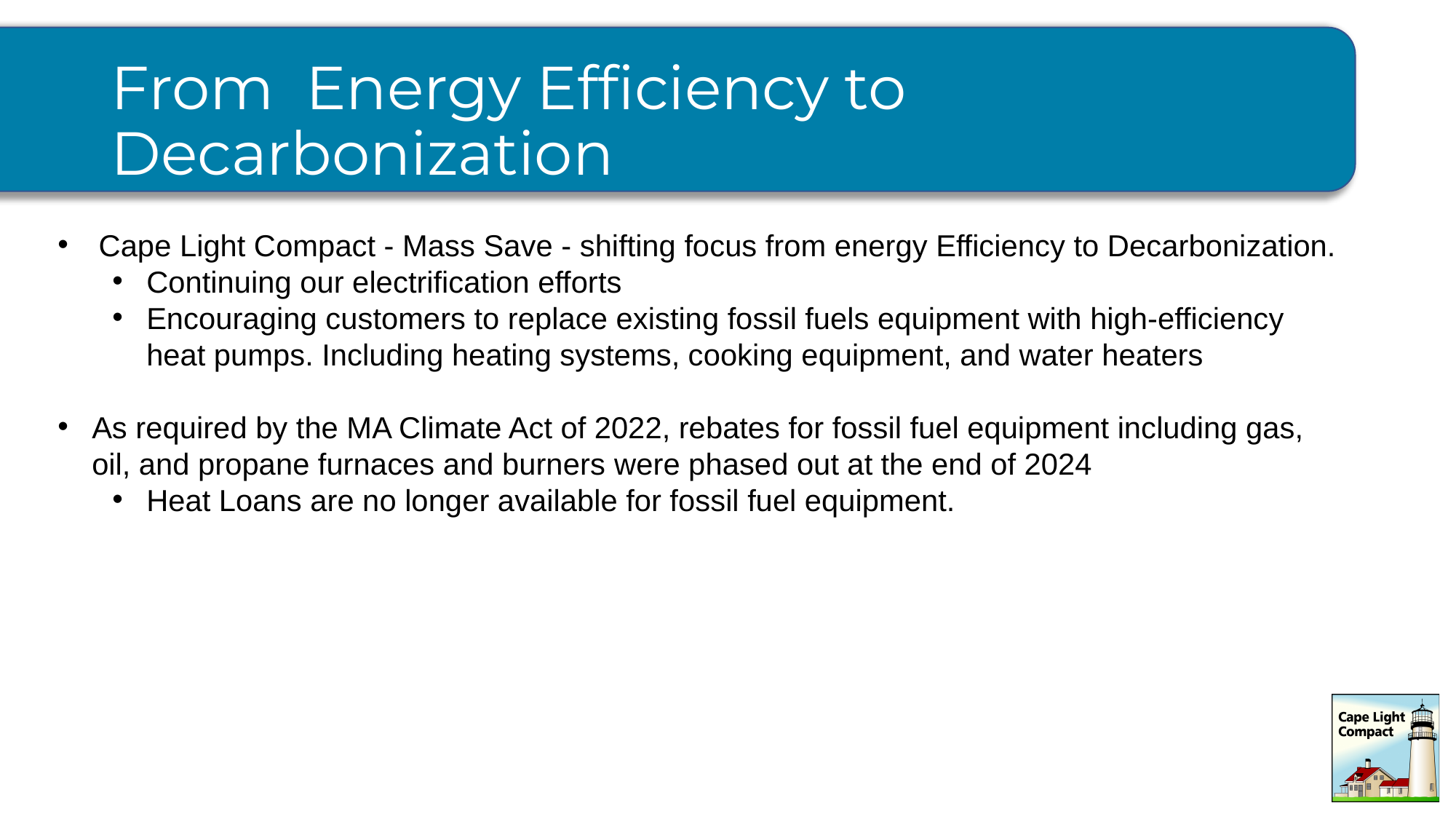

# From  Energy Efficiency to Decarbonization
Cape Light Compact - Mass Save - shifting focus from energy Efficiency to Decarbonization.
Continuing our electrification efforts
Encouraging customers to replace existing fossil fuels equipment with high-efficiency heat pumps. Including heating systems, cooking equipment, and water heaters

As required by the MA Climate Act of 2022, rebates for fossil fuel equipment including gas, oil, and propane furnaces and burners were phased out at the end of 2024
Heat Loans are no longer available for fossil fuel equipment.